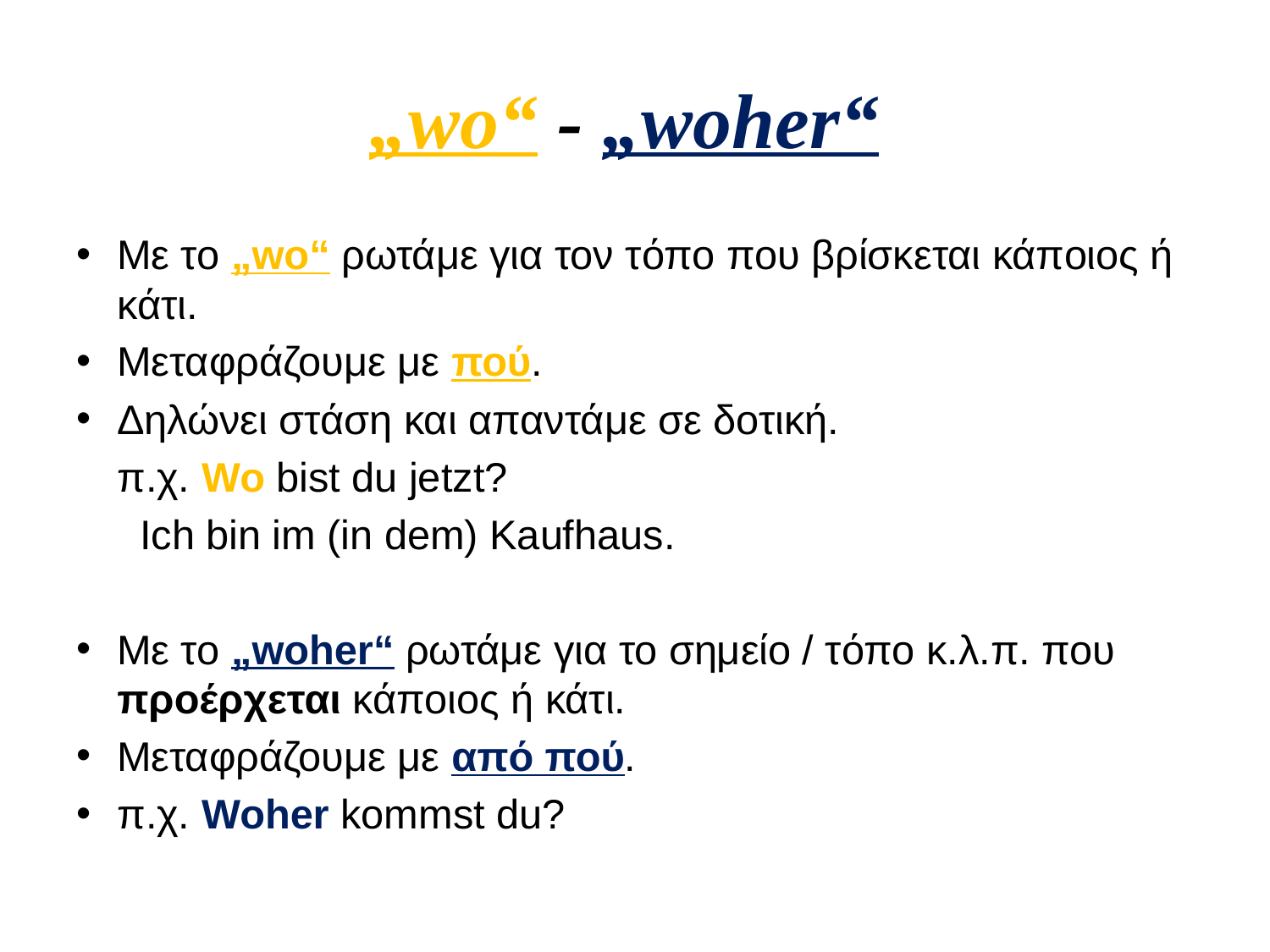

# „wo“ - „woher“
Με το „wo“ ρωτάμε για τον τόπο που βρίσκεται κάποιος ή κάτι.
Μεταφράζουμε με πού.
Δηλώνει στάση και απαντάμε σε δοτική.
	π.χ. Wo bist du jetzt?
		  Ich bin im (in dem) Kaufhaus.

Με το „woher“ ρωτάμε για το σημείο / τόπο κ.λ.π. που προέρχεται κάποιος ή κάτι.
Μεταφράζουμε με από πού.
π.χ. Woher kommst du?